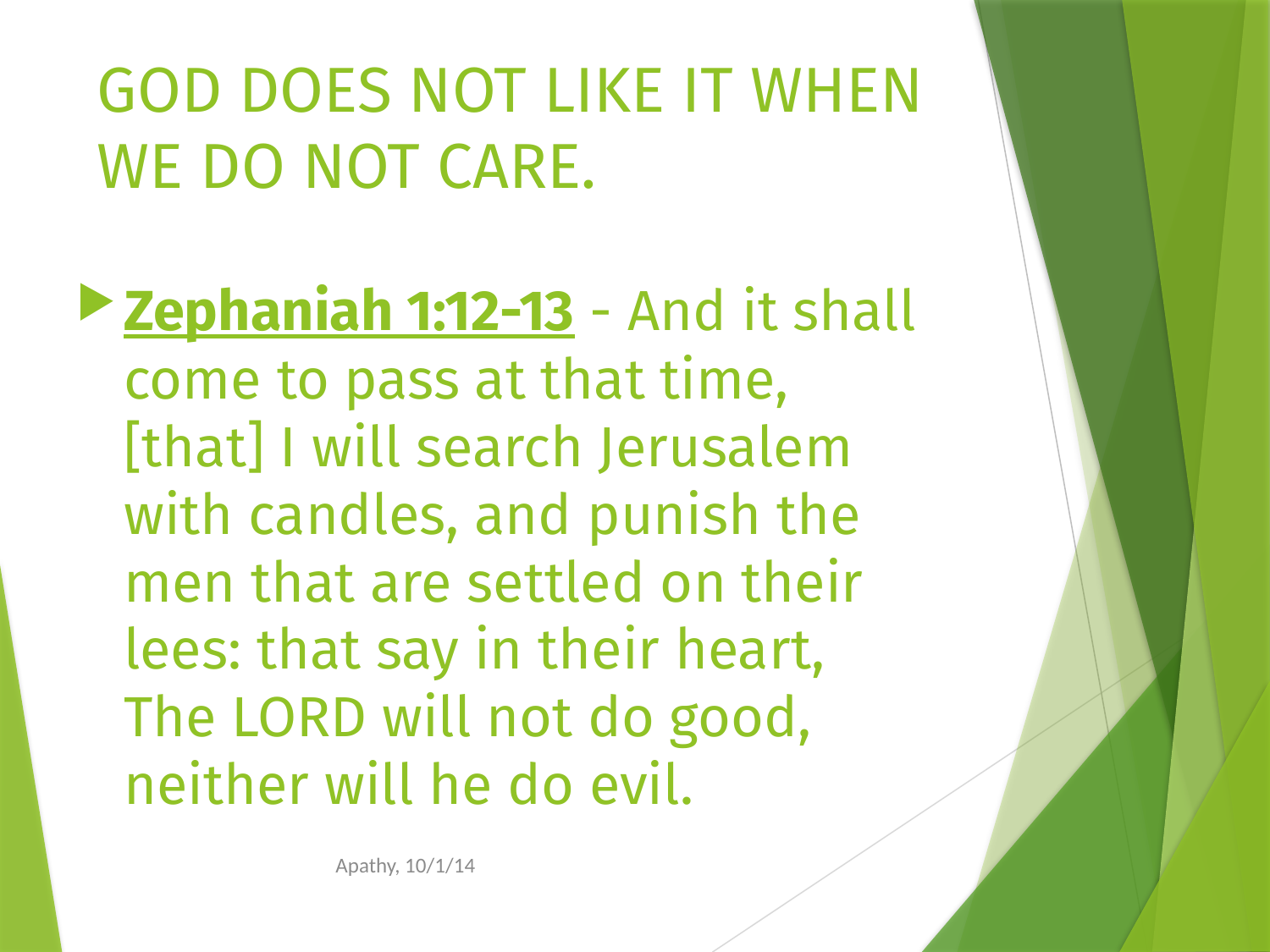

# GOD DOES NOT LIKE IT WHEN WE DO NOT CARE.
Zephaniah 1:12-13 - And it shall come to pass at that time, [that] I will search Jerusalem with candles, and punish the men that are settled on their lees: that say in their heart, The LORD will not do good, neither will he do evil.
Apathy, 10/1/14